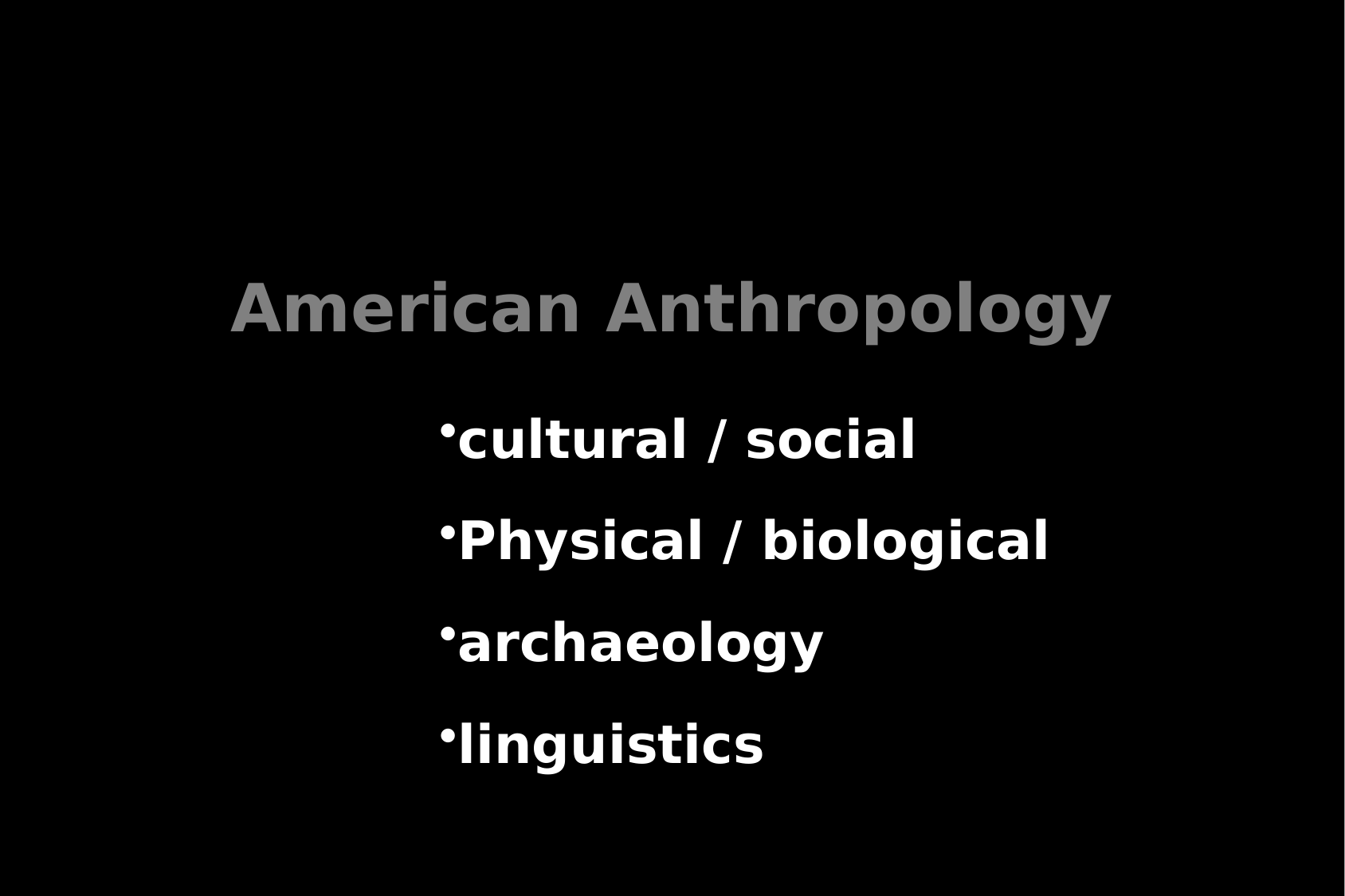

American Anthropology
cultural / social
Physical / biological
archaeology
linguistics